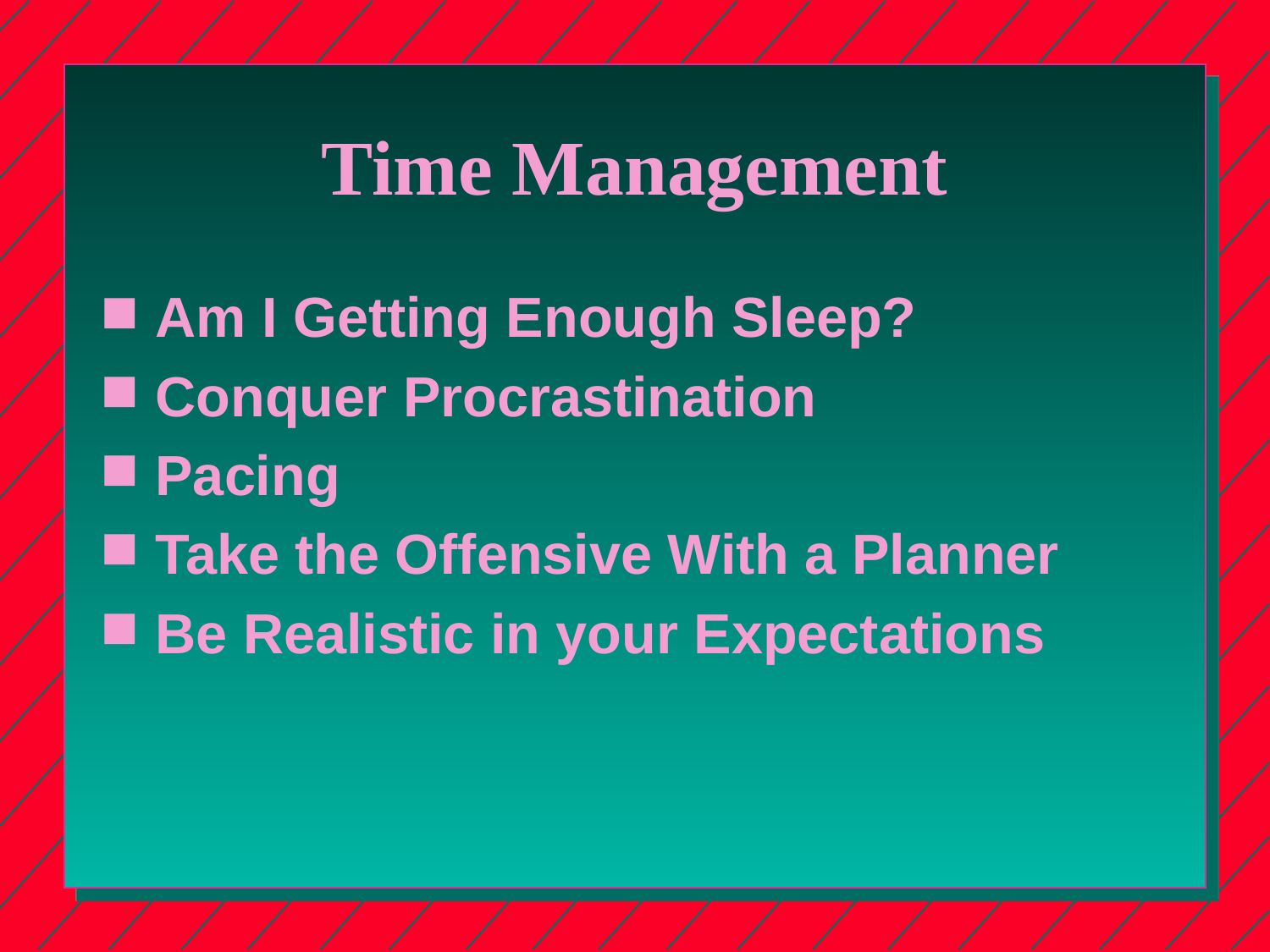

# Time Management
Am I Getting Enough Sleep?
Conquer Procrastination
Pacing
Take the Offensive With a Planner
Be Realistic in your Expectations